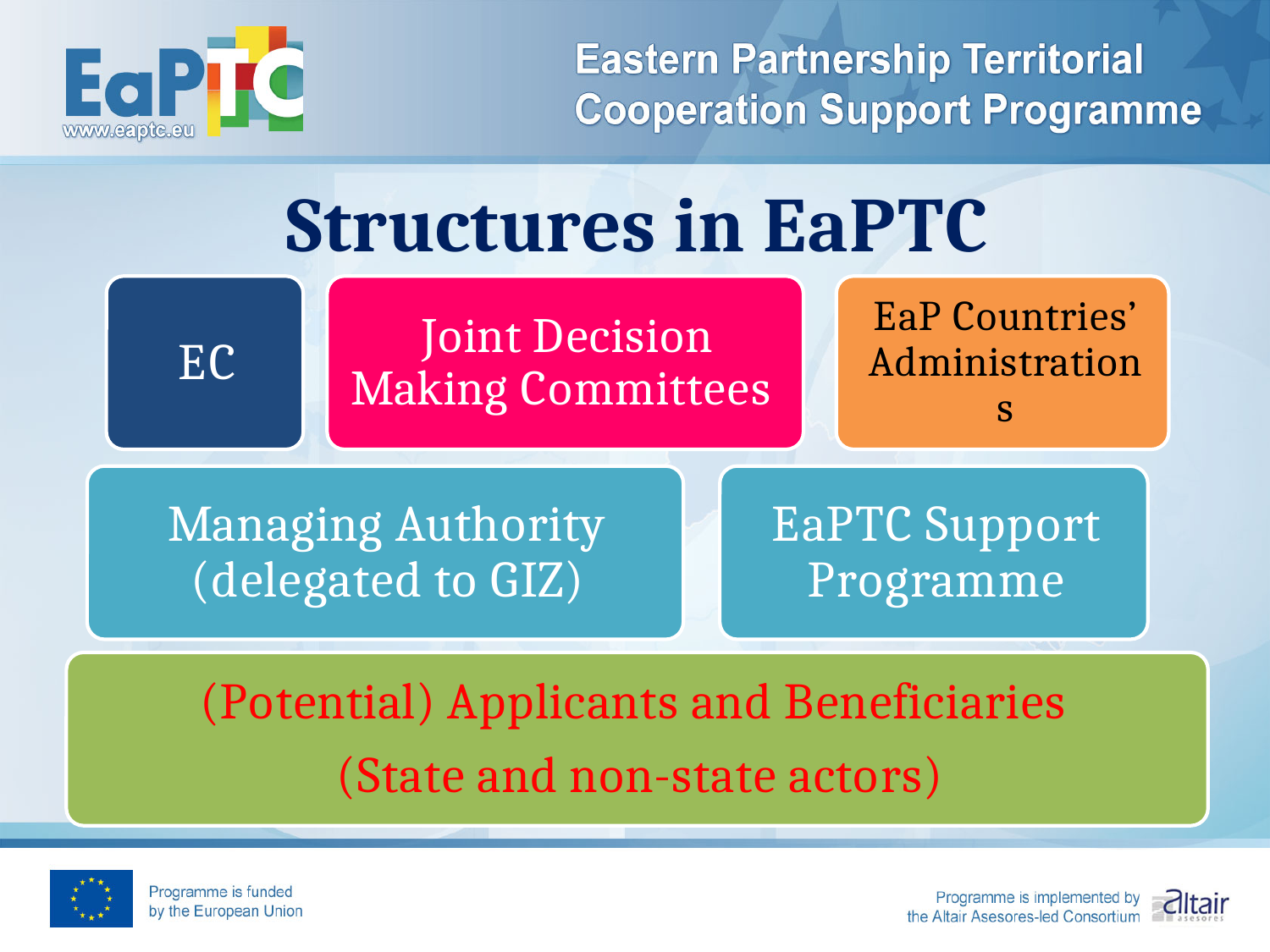

# Structures in EaPTC
(Potential) Applicants and Beneficiaries
(State and non-state actors)
Managing Authority (delegated to GIZ)
EC
Joint Decision Making Committees
EaPTC Support Programme
EaP Countries’ Administrations